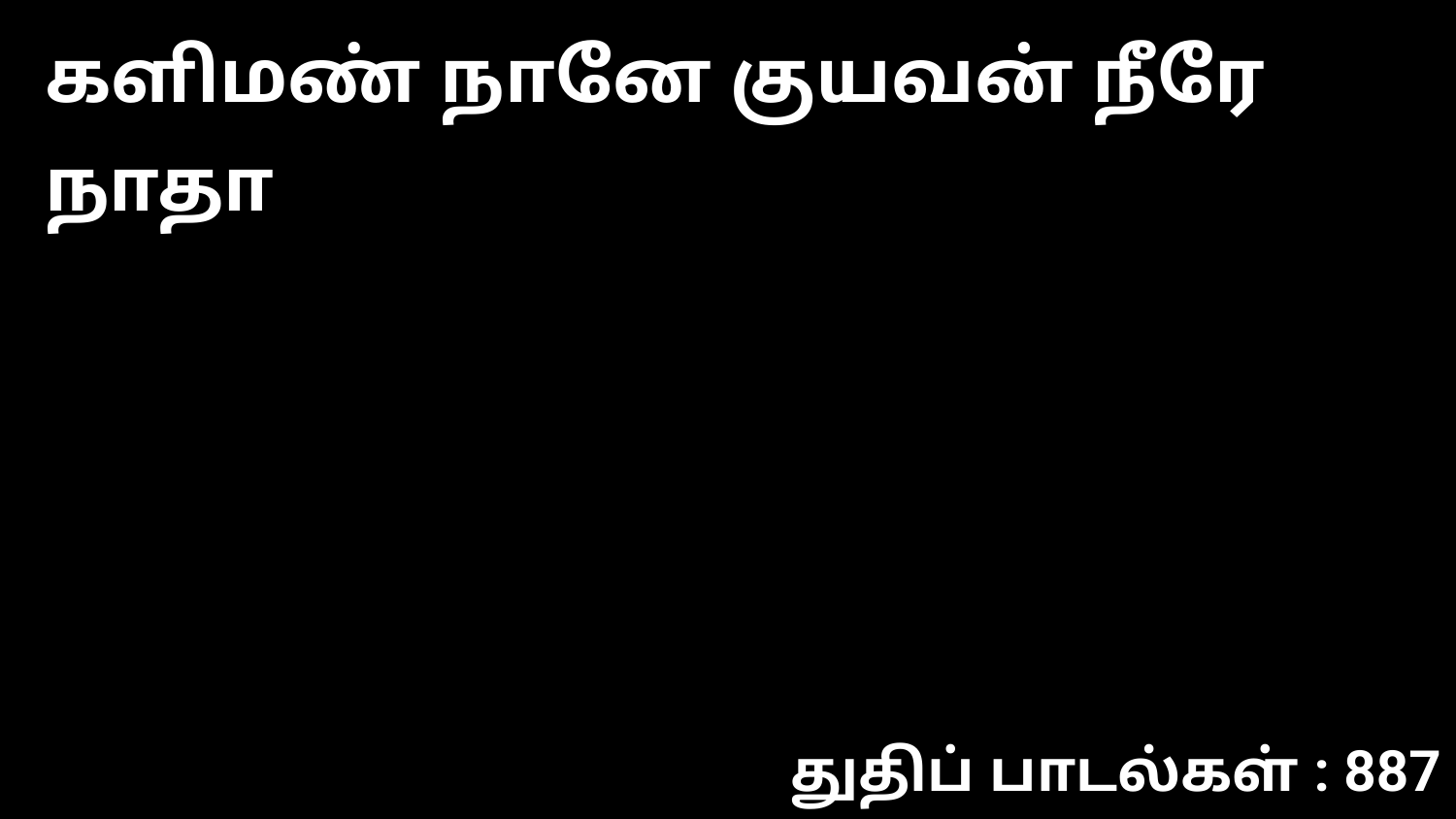

களிமண் நானே குயவன் நீரே நாதா
துதிப் பாடல்கள் : 887